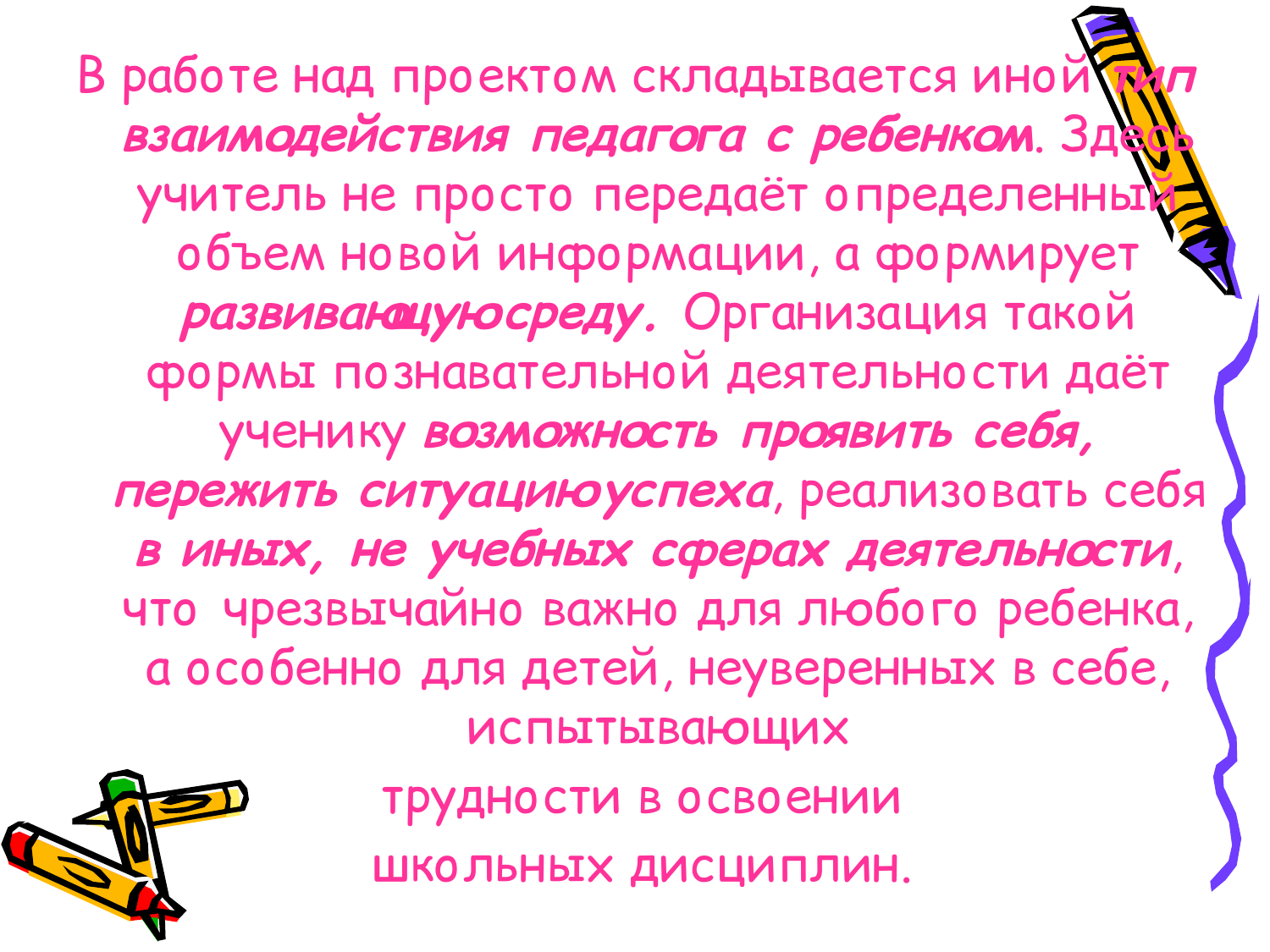

#
В работе над проектом складывается иной тип взаимодействия педагога с ребенком. Здесь учитель не просто передаёт определенный объем новой информации, а формирует развивающую среду. Организация такой формы познавательной деятельности даёт ученику возможность проявить себя, пережить ситуацию успеха, реализовать себя в иных, не учебных сферах деятельности, что чрезвычайно важно для любого ребенка, а особенно для детей, неуверенных в себе, испытывающих
 трудности в освоении
 школьных дисциплин.